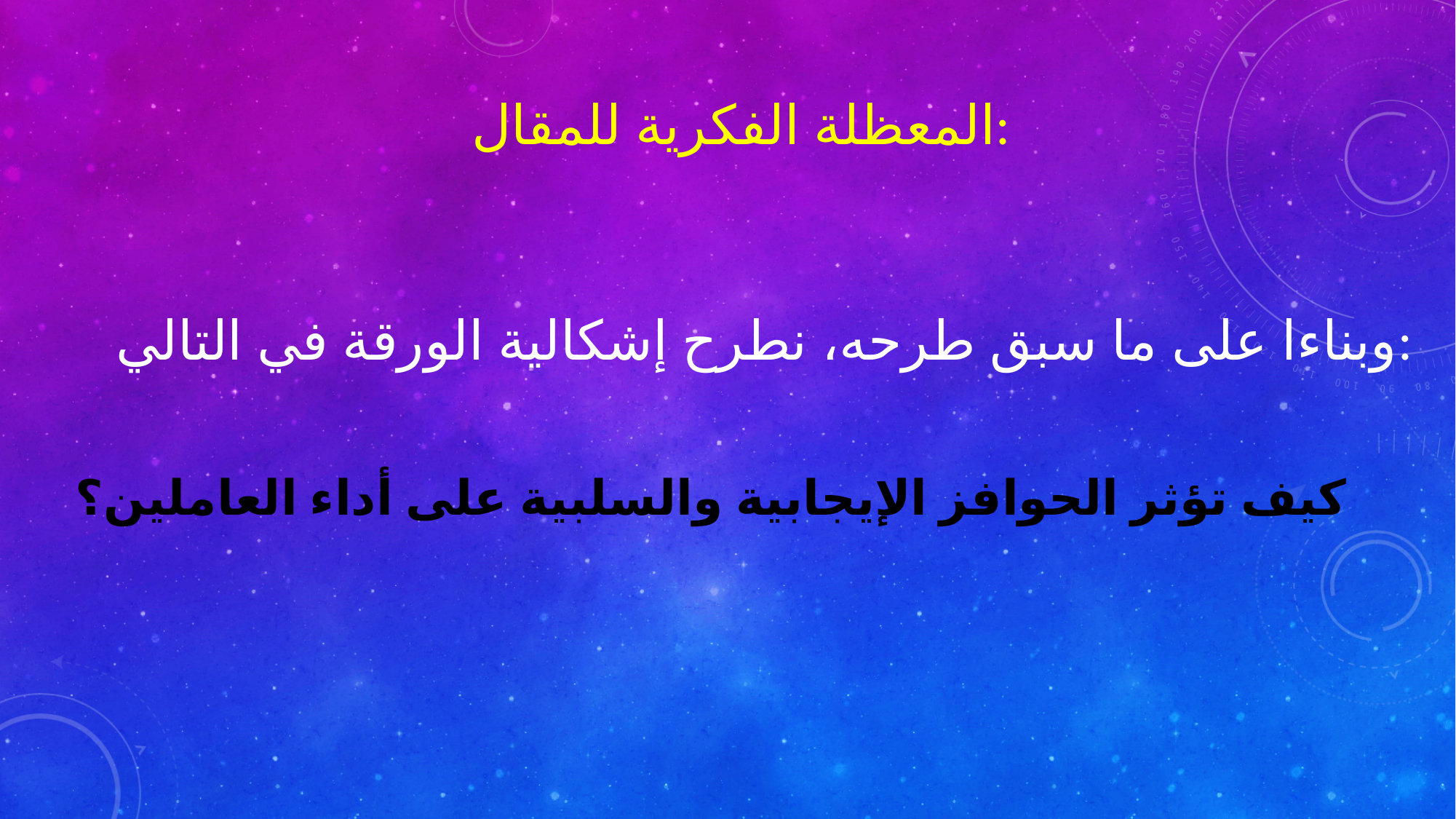

# المعظلة الفكرية للمقال:
وبناءا على ما سبق طرحه، نطرح إشكالية الورقة في التالي:

كيف تؤثر الحوافز الإيجابية والسلبية على أداء العاملين؟